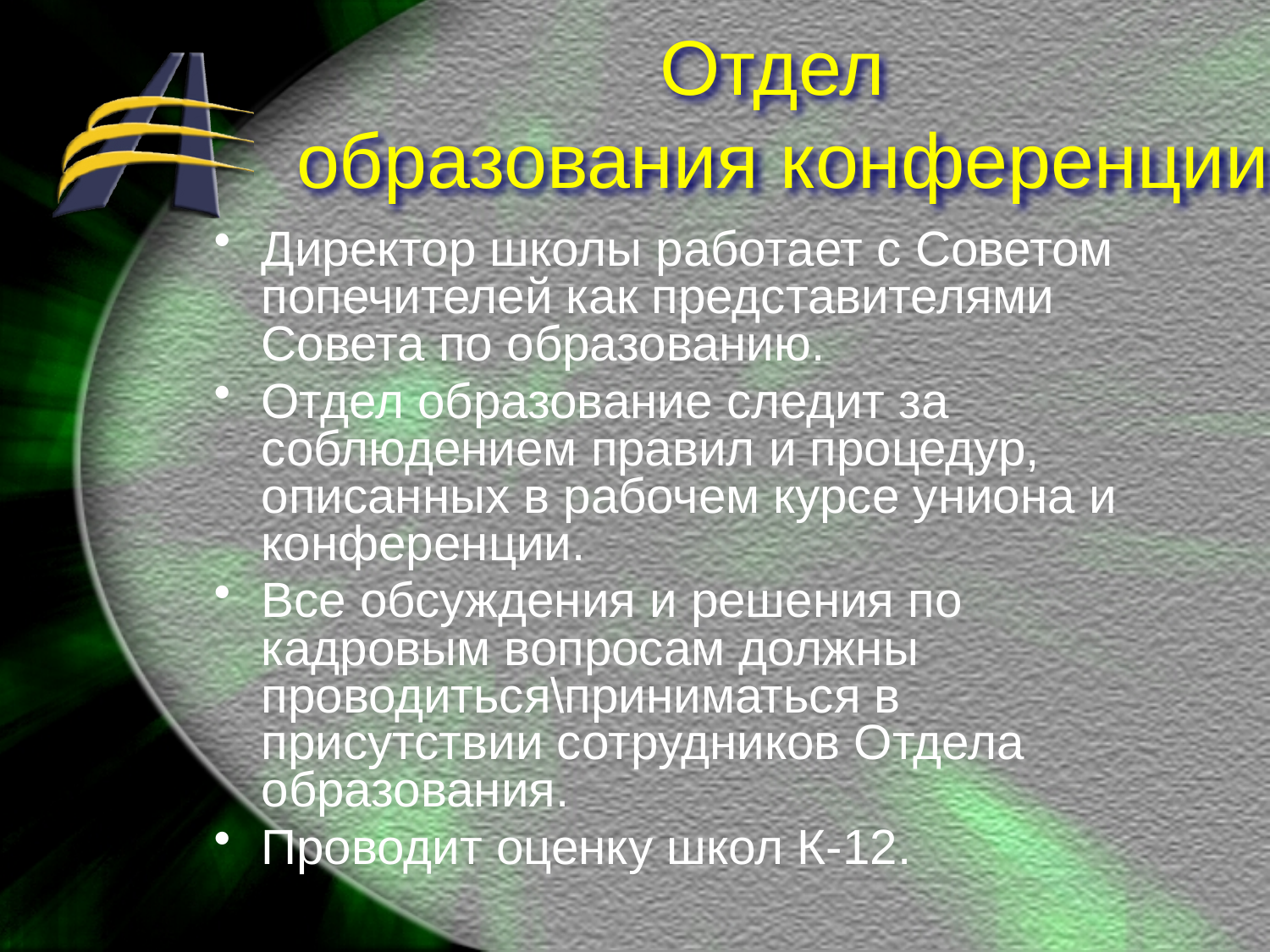

# Отдел образования конференции
Директор школы работает с Советом попечителей как представителями Совета по образованию.
Отдел образование следит за соблюдением правил и процедур, описанных в рабочем курсе униона и конференции.
Все обсуждения и решения по кадровым вопросам должны проводиться\приниматься в присутствии сотрудников Отдела образования.
Проводит оценку школ К-12.